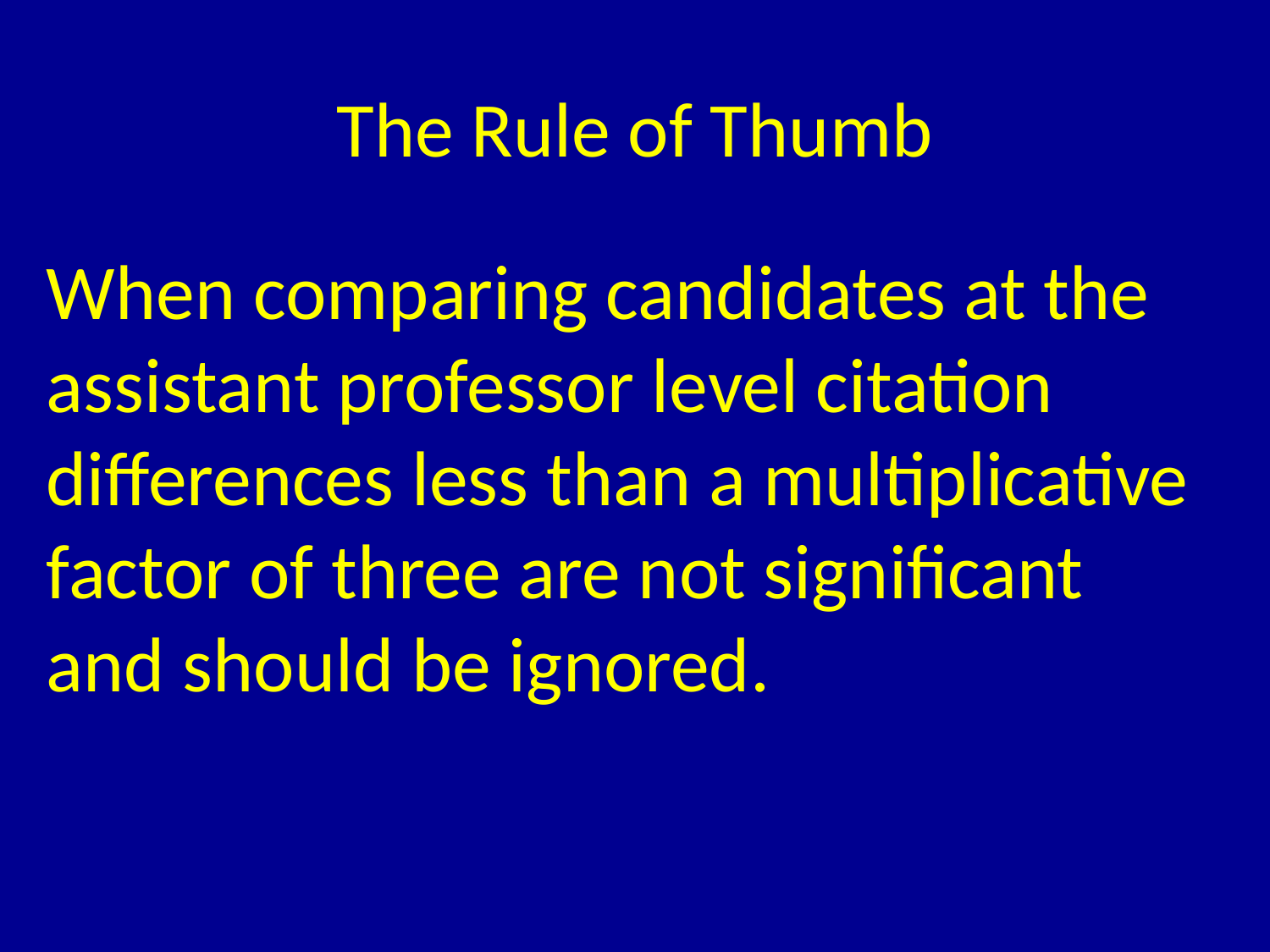

The Rule of Thumb
When comparing candidates at the assistant professor level citation differences less than a multiplicative factor of three are not significant and should be ignored.